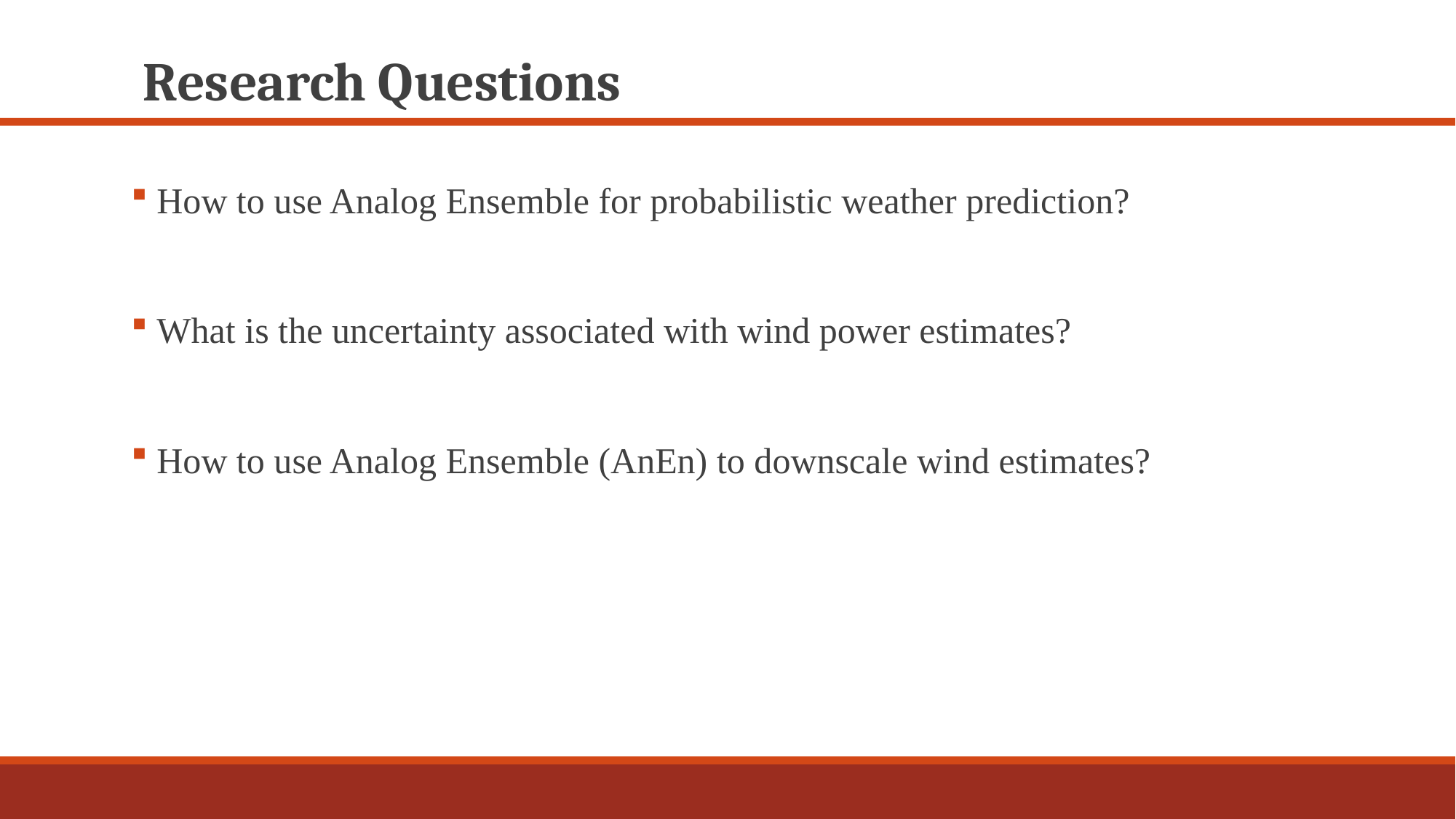

# Research Questions
 How to use Analog Ensemble for probabilistic weather prediction?

 What is the uncertainty associated with wind power estimates?

 How to use Analog Ensemble (AnEn) to downscale wind estimates?